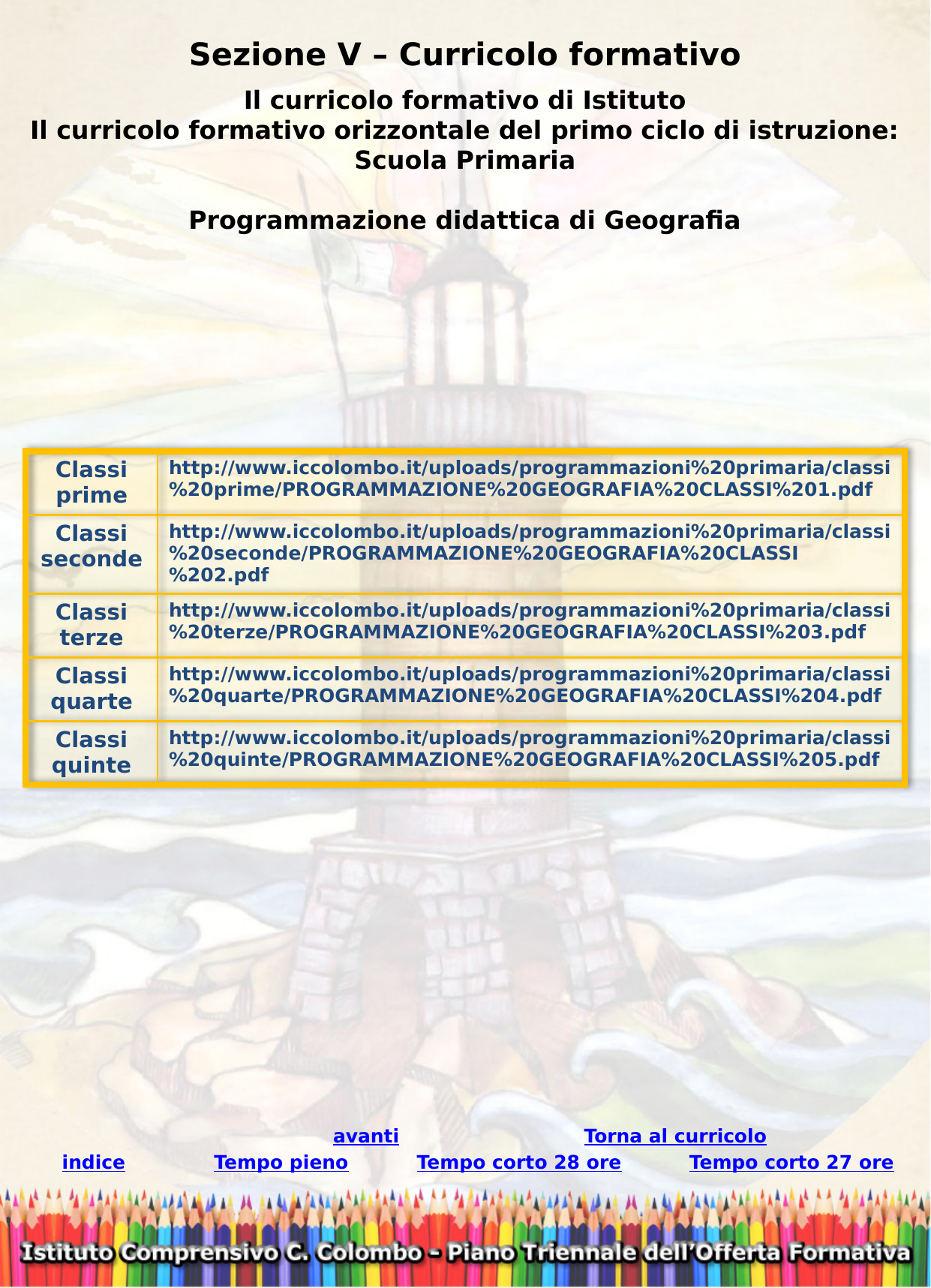

Sezione V – Curricolo formativo

Il curricolo formativo di Istituto
Il curricolo formativo orizzontale del primo ciclo di istruzione:
Scuola Primaria

Programmazione didattica di Geografia
| Classi prime | http://www.iccolombo.it/uploads/programmazioni%20primaria/classi%20prime/PROGRAMMAZIONE%20GEOGRAFIA%20CLASSI%201.pdf |
| --- | --- |
| Classi seconde | http://www.iccolombo.it/uploads/programmazioni%20primaria/classi%20seconde/PROGRAMMAZIONE%20GEOGRAFIA%20CLASSI%202.pdf |
| Classi terze | http://www.iccolombo.it/uploads/programmazioni%20primaria/classi%20terze/PROGRAMMAZIONE%20GEOGRAFIA%20CLASSI%203.pdf |
| Classi quarte | http://www.iccolombo.it/uploads/programmazioni%20primaria/classi%20quarte/PROGRAMMAZIONE%20GEOGRAFIA%20CLASSI%204.pdf |
| Classi quinte | http://www.iccolombo.it/uploads/programmazioni%20primaria/classi%20quinte/PROGRAMMAZIONE%20GEOGRAFIA%20CLASSI%205.pdf |
avanti
Torna al curricolo
Tempo corto 28 ore
Tempo corto 27 ore
indice
Tempo pieno